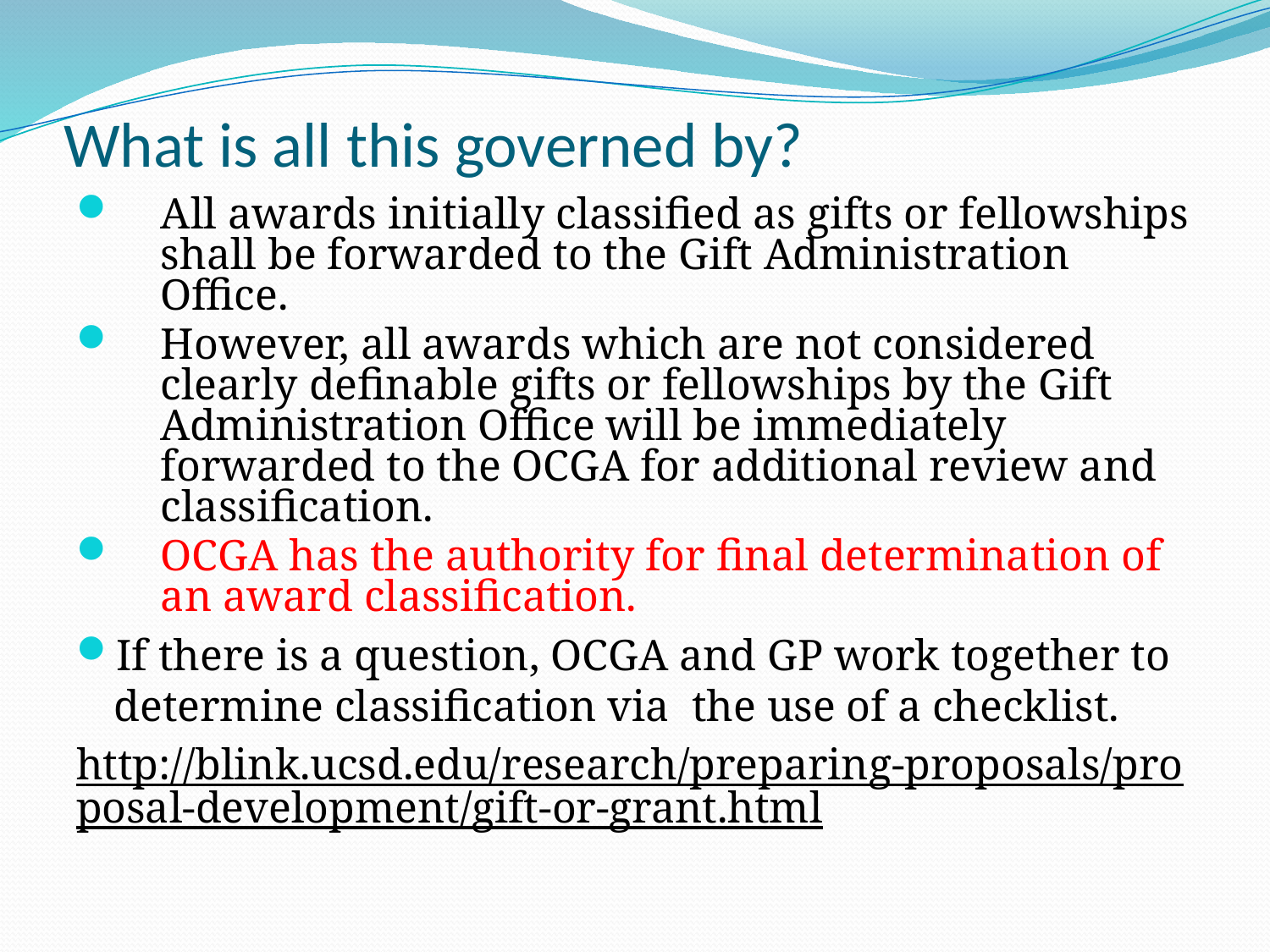

# What is all this governed by?
All awards initially classified as gifts or fellowships shall be forwarded to the Gift Administration Office.
However, all awards which are not considered clearly definable gifts or fellowships by the Gift Administration Office will be immediately forwarded to the OCGA for additional review and classification.
OCGA has the authority for final determination of an award classification.
If there is a question, OCGA and GP work together to determine classification via  the use of a checklist.
http://blink.ucsd.edu/research/preparing-proposals/proposal-development/gift-or-grant.html